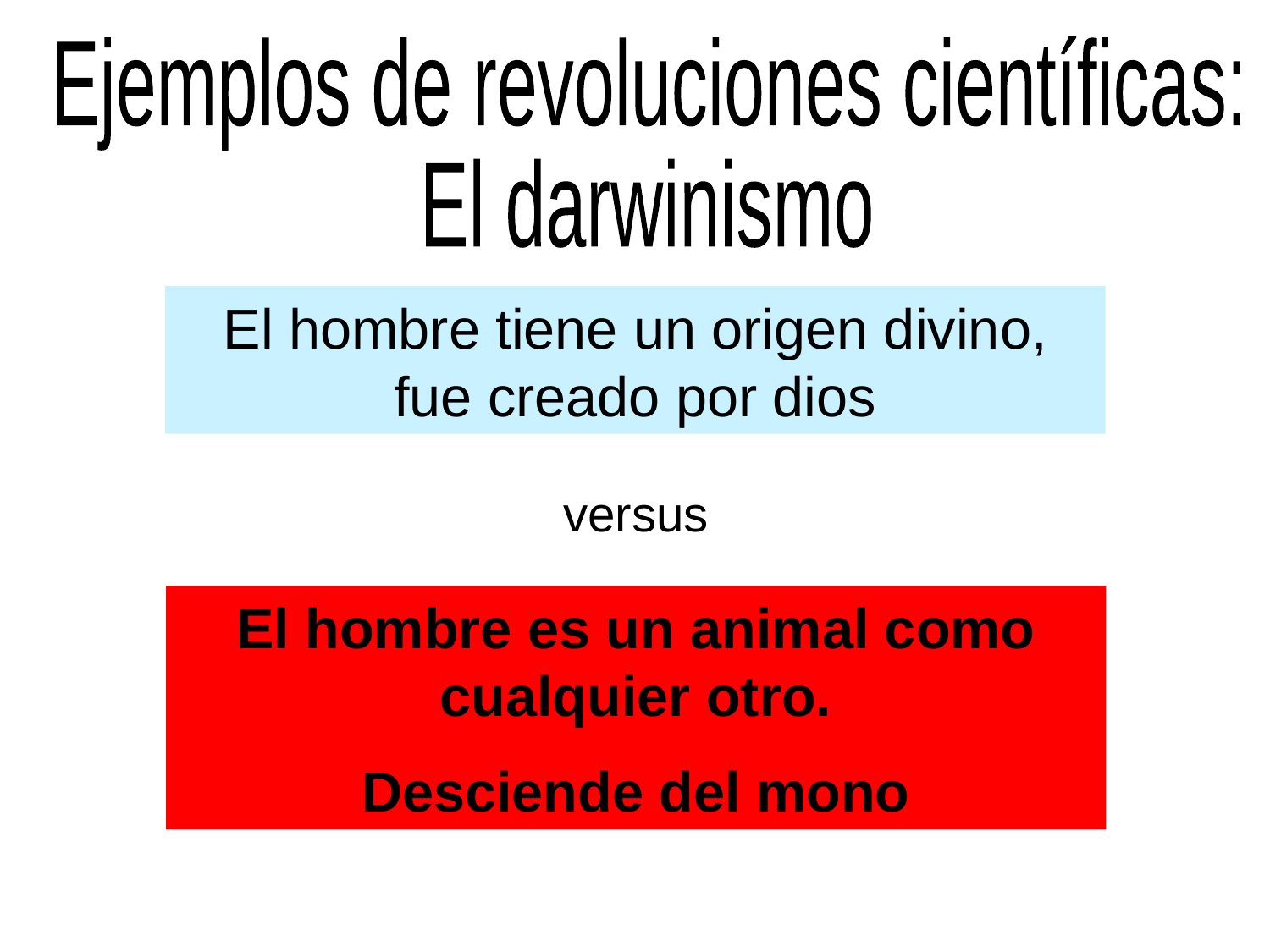

Ejemplos de revoluciones científicas:
El darwinismo
El hombre tiene un origen divino, fue creado por dios
versus
El hombre es un animal como cualquier otro.
Desciende del mono